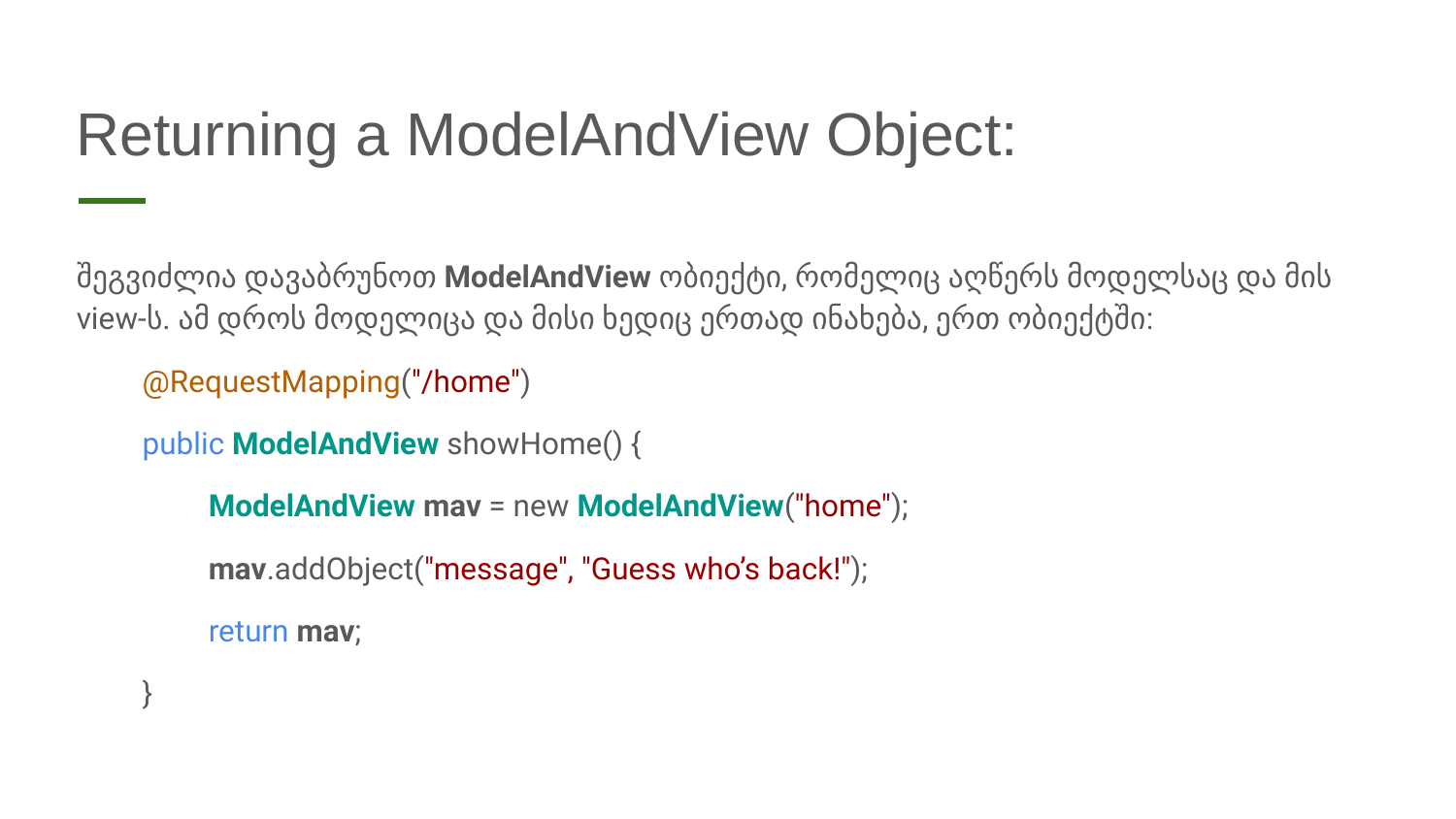

# Returning a ModelAndView Object:
შეგვიძლია დავაბრუნოთ ModelAndView ობიექტი, რომელიც აღწერს მოდელსაც და მის view-ს. ამ დროს მოდელიცა და მისი ხედიც ერთად ინახება, ერთ ობიექტში:
@RequestMapping("/home")
public ModelAndView showHome() {
ModelAndView mav = new ModelAndView("home");
mav.addObject("message", "Guess who’s back!");
return mav;
}